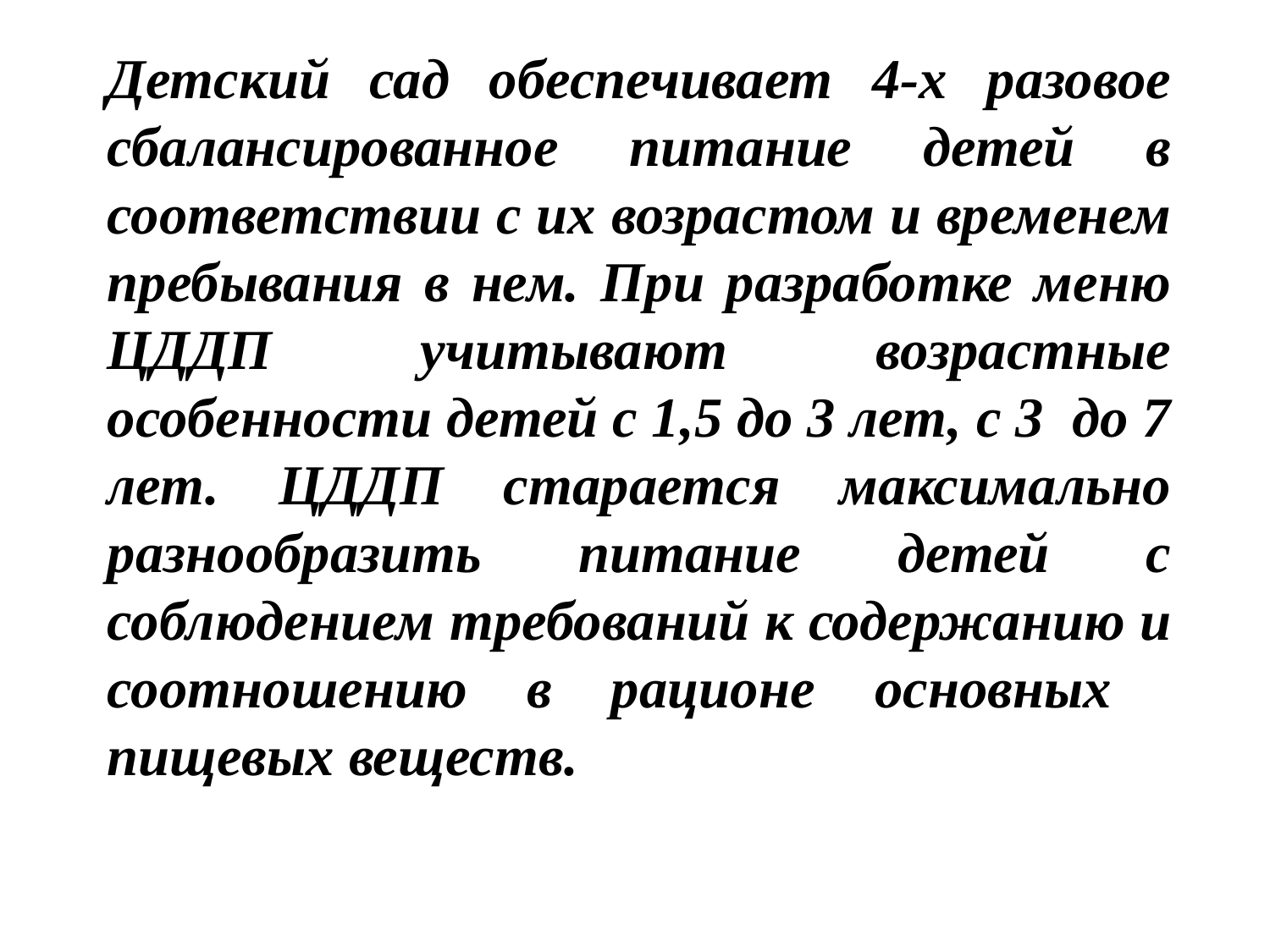

Детский сад обеспечивает 4-х разовое сбалансированное питание детей в соответствии с их возрастом и временем пребывания в нем. При разработке меню ЦДДП учитывают возрастные особенности детей с 1,5 до 3 лет, с 3  до 7 лет. ЦДДП старается максимально разнообразить питание детей с соблюдением требований к содержанию и соотношению в рационе основных  пищевых веществ.